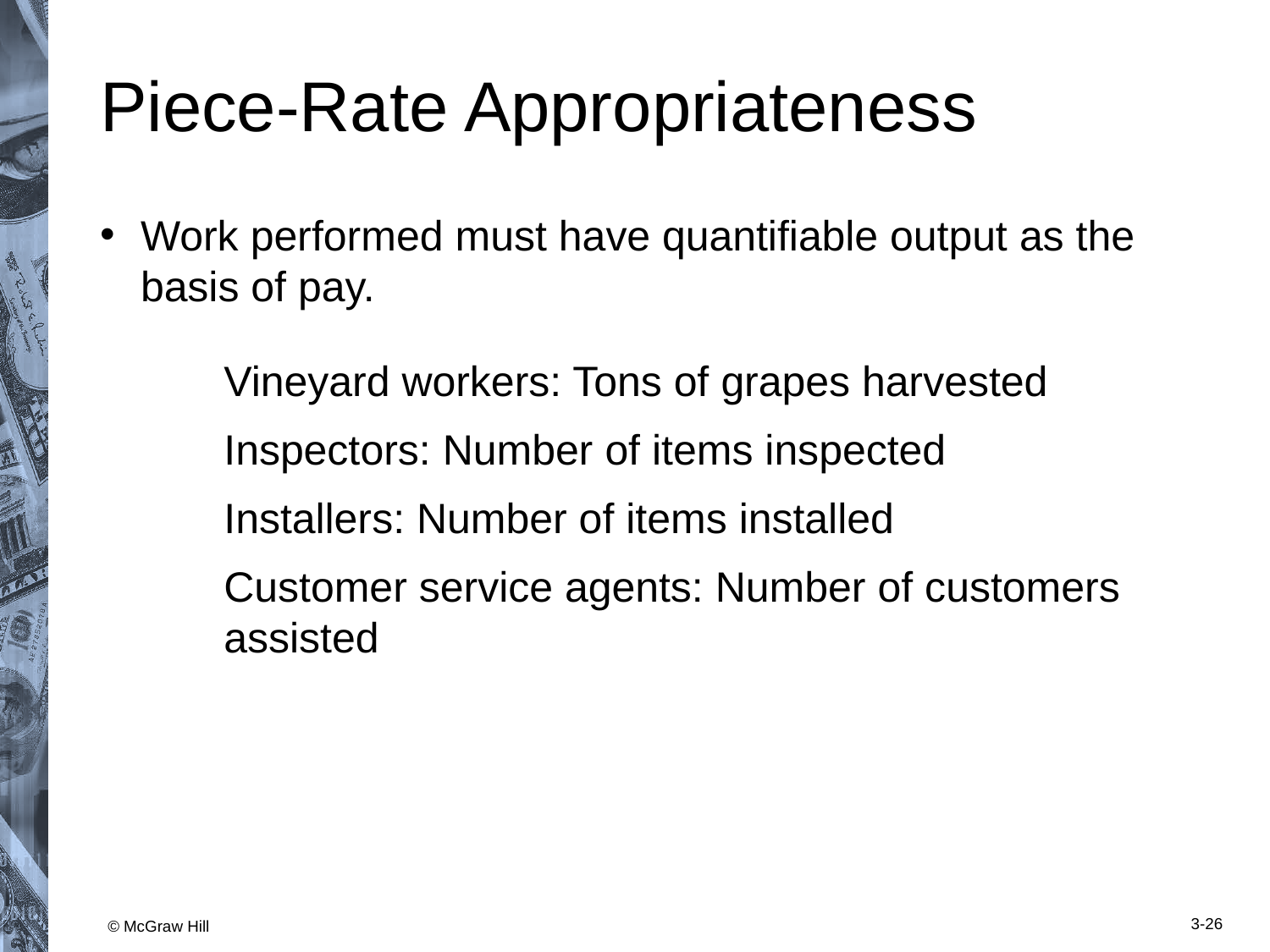

# Piece-Rate Appropriateness
Work performed must have quantifiable output as the basis of pay.
Vineyard workers: Tons of grapes harvested
Inspectors: Number of items inspected
Installers: Number of items installed
Customer service agents: Number of customers assisted